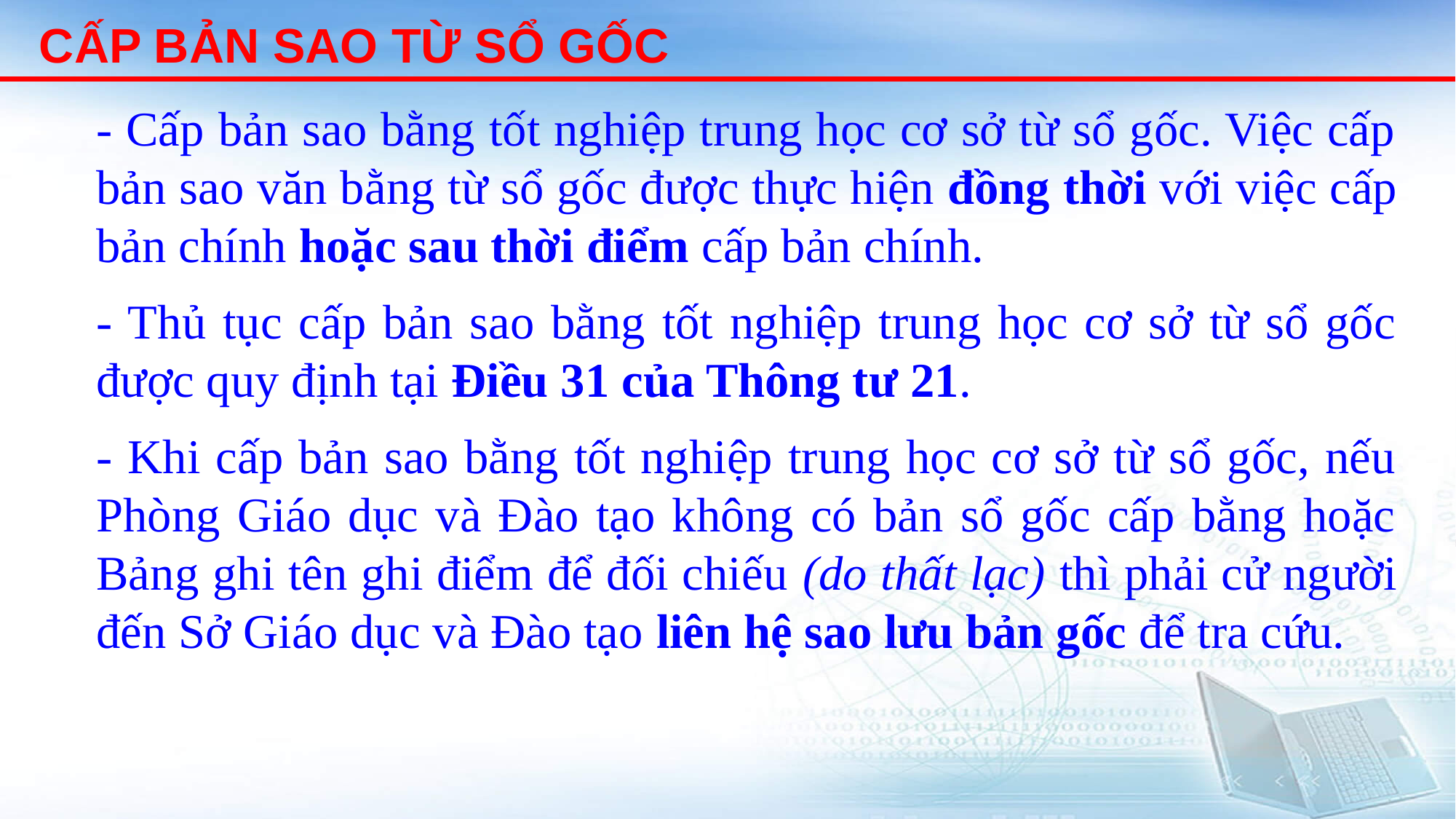

CẤP BẢN SAO TỪ SỔ GỐC
- Cấp bản sao bằng tốt nghiệp trung học cơ sở từ sổ gốc. Việc cấp bản sao văn bằng từ sổ gốc được thực hiện đồng thời với việc cấp bản chính hoặc sau thời điểm cấp bản chính.
- Thủ tục cấp bản sao bằng tốt nghiệp trung học cơ sở từ sổ gốc được quy định tại Điều 31 của Thông tư 21.
- Khi cấp bản sao bằng tốt nghiệp trung học cơ sở từ sổ gốc, nếu Phòng Giáo dục và Đào tạo không có bản sổ gốc cấp bằng hoặc Bảng ghi tên ghi điểm để đối chiếu (do thất lạc) thì phải cử người đến Sở Giáo dục và Đào tạo liên hệ sao lưu bản gốc để tra cứu.